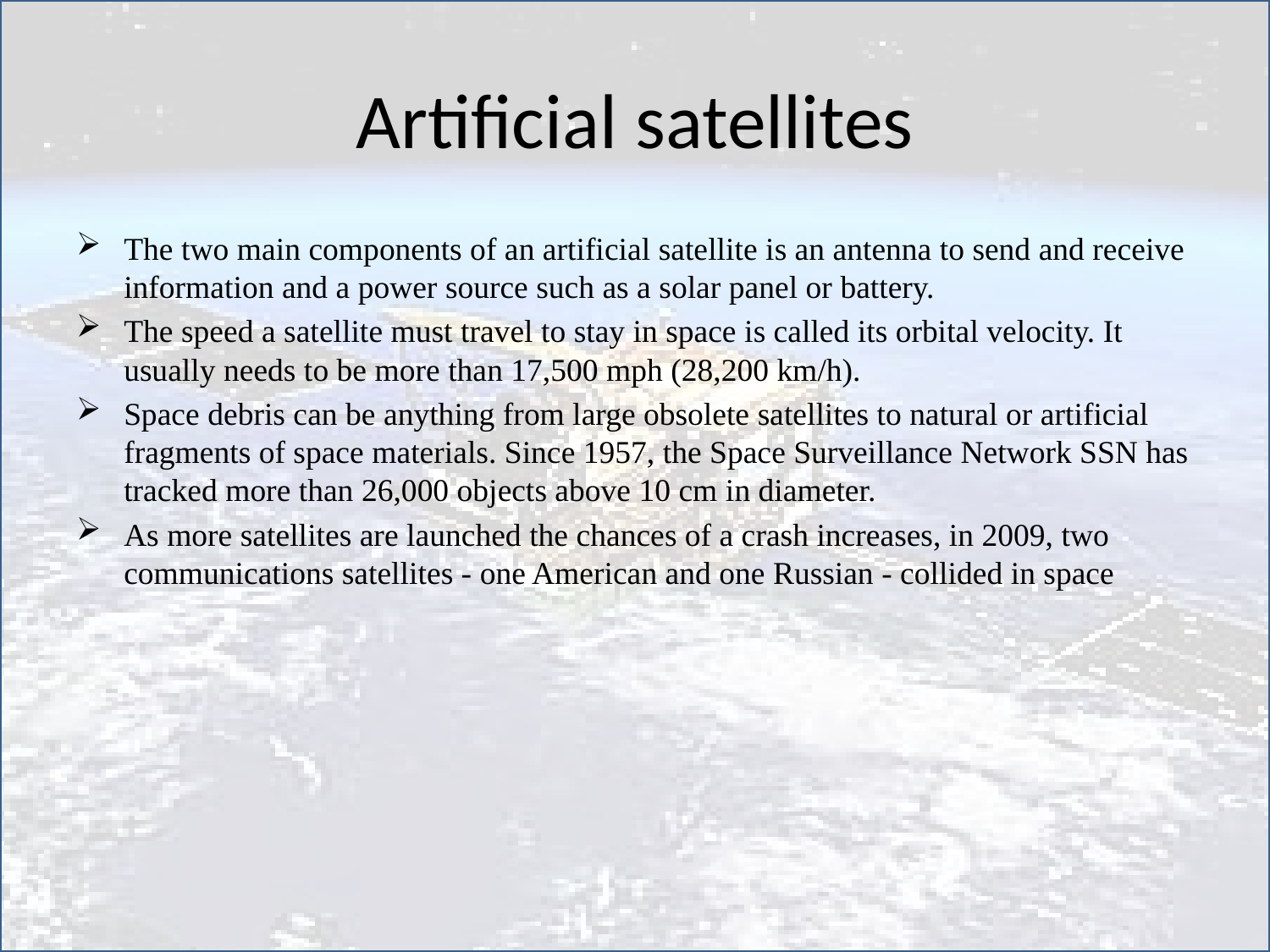

# Artificial satellites
The two main components of an artificial satellite is an antenna to send and receive information and a power source such as a solar panel or battery.
The speed a satellite must travel to stay in space is called its orbital velocity. It usually needs to be more than 17,500 mph (28,200 km/h).
Space debris can be anything from large obsolete satellites to natural or artificial fragments of space materials. Since 1957, the Space Surveillance Network SSN has tracked more than 26,000 objects above 10 cm in diameter.
As more satellites are launched the chances of a crash increases, in 2009, two communications satellites - one American and one Russian - collided in space